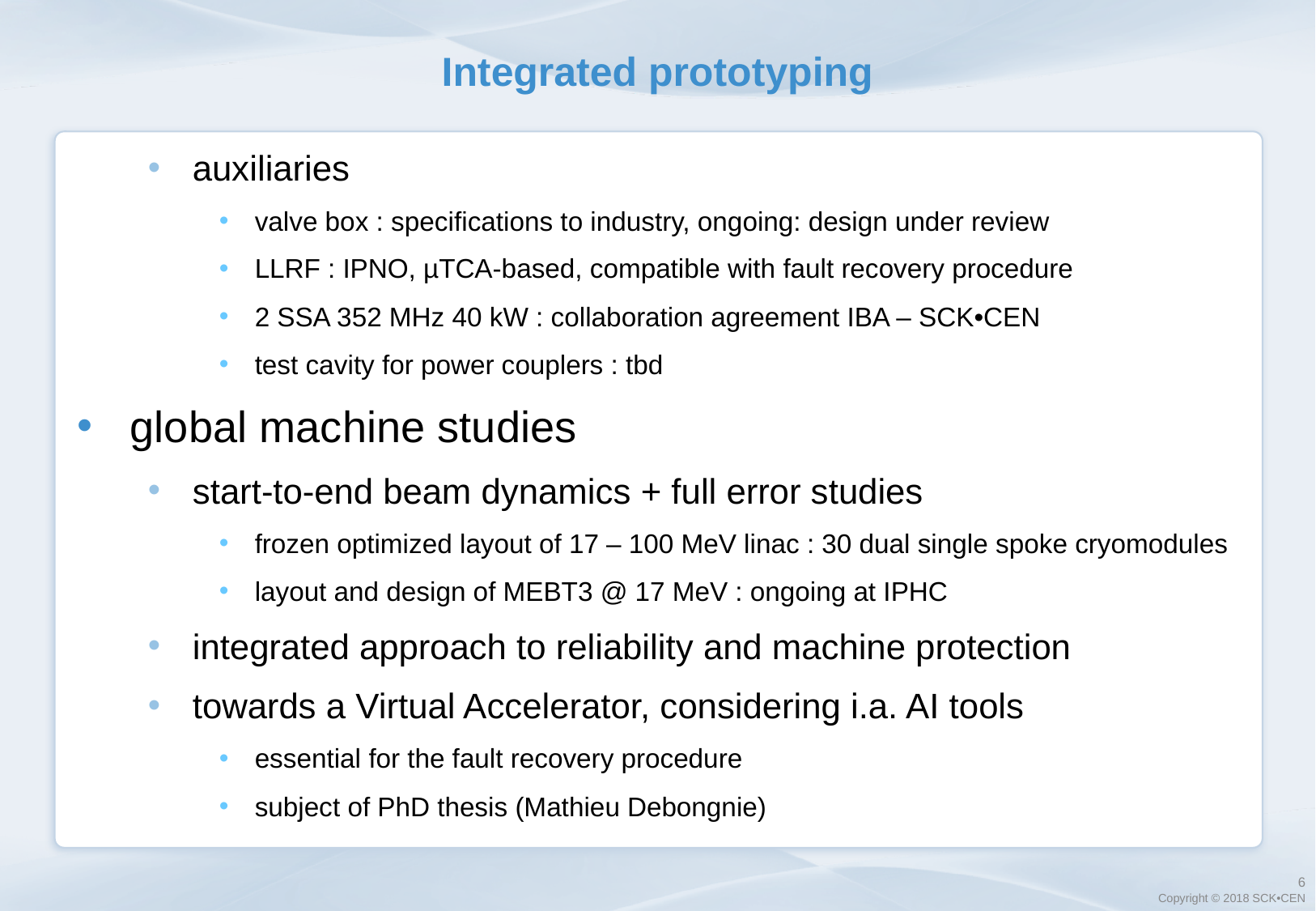

# Integrated prototyping
auxiliaries
valve box : specifications to industry, ongoing: design under review
LLRF : IPNO, µTCA-based, compatible with fault recovery procedure
2 SSA 352 MHz 40 kW : collaboration agreement IBA – SCK•CEN
test cavity for power couplers : tbd
global machine studies
start-to-end beam dynamics + full error studies
frozen optimized layout of 17 – 100 MeV linac : 30 dual single spoke cryomodules
layout and design of MEBT3 @ 17 MeV : ongoing at IPHC
integrated approach to reliability and machine protection
towards a Virtual Accelerator, considering i.a. AI tools
essential for the fault recovery procedure
subject of PhD thesis (Mathieu Debongnie)